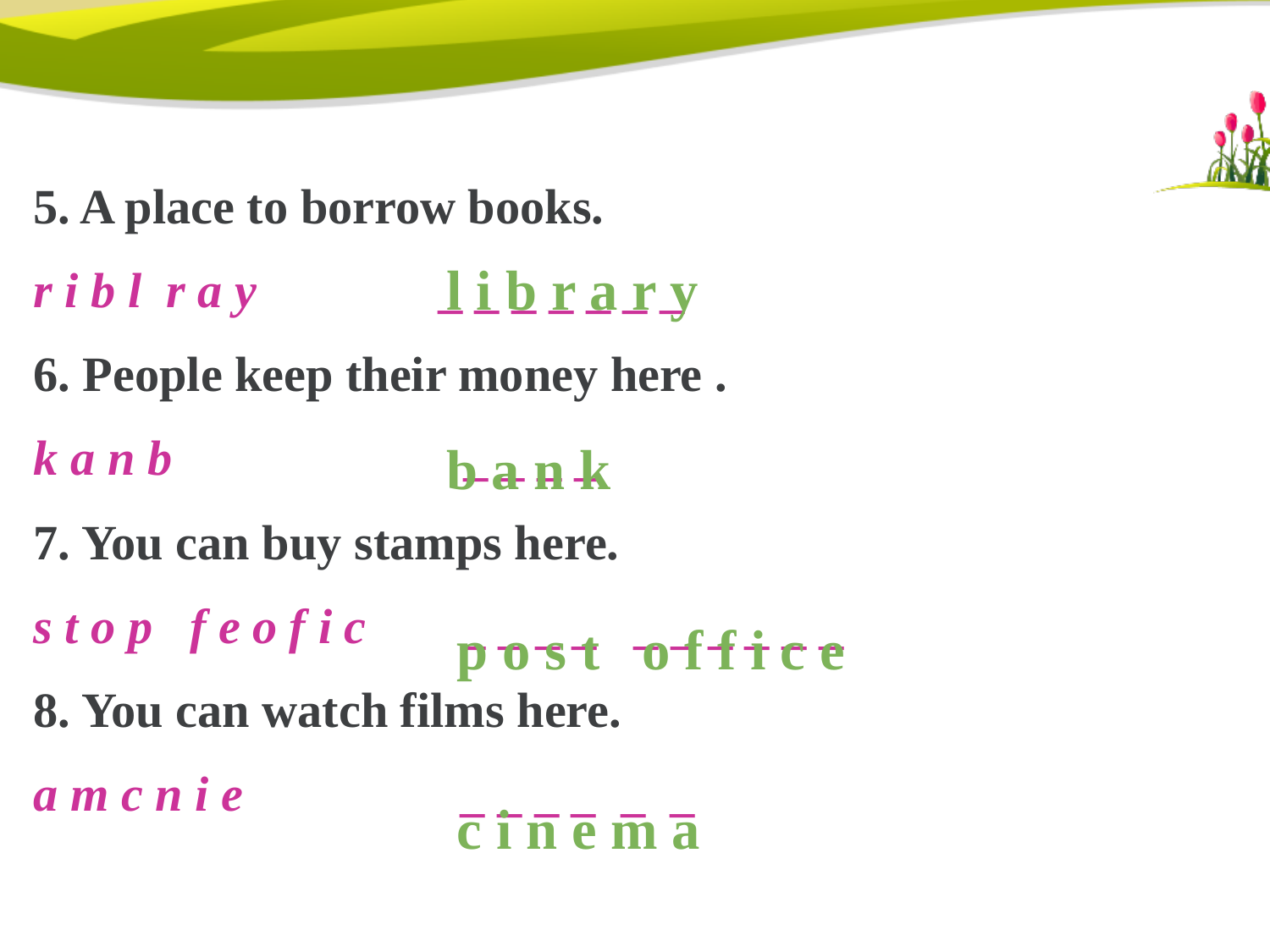

5. A place to borrow books.
r i b l  r a y               _ _ _ _ _ _ _
6. People keep their money here .
k a n b                        _ _ _ _
7. You can buy stamps here.
s t o p   f e o f i c        _ _ _ _   _ _ _ _ _ _
8. You can watch films here.
a m c n i e                  _ _ _ _  _  _
l i b r a r y
b a n k
p o s t   o f f i c e
c i n e m a